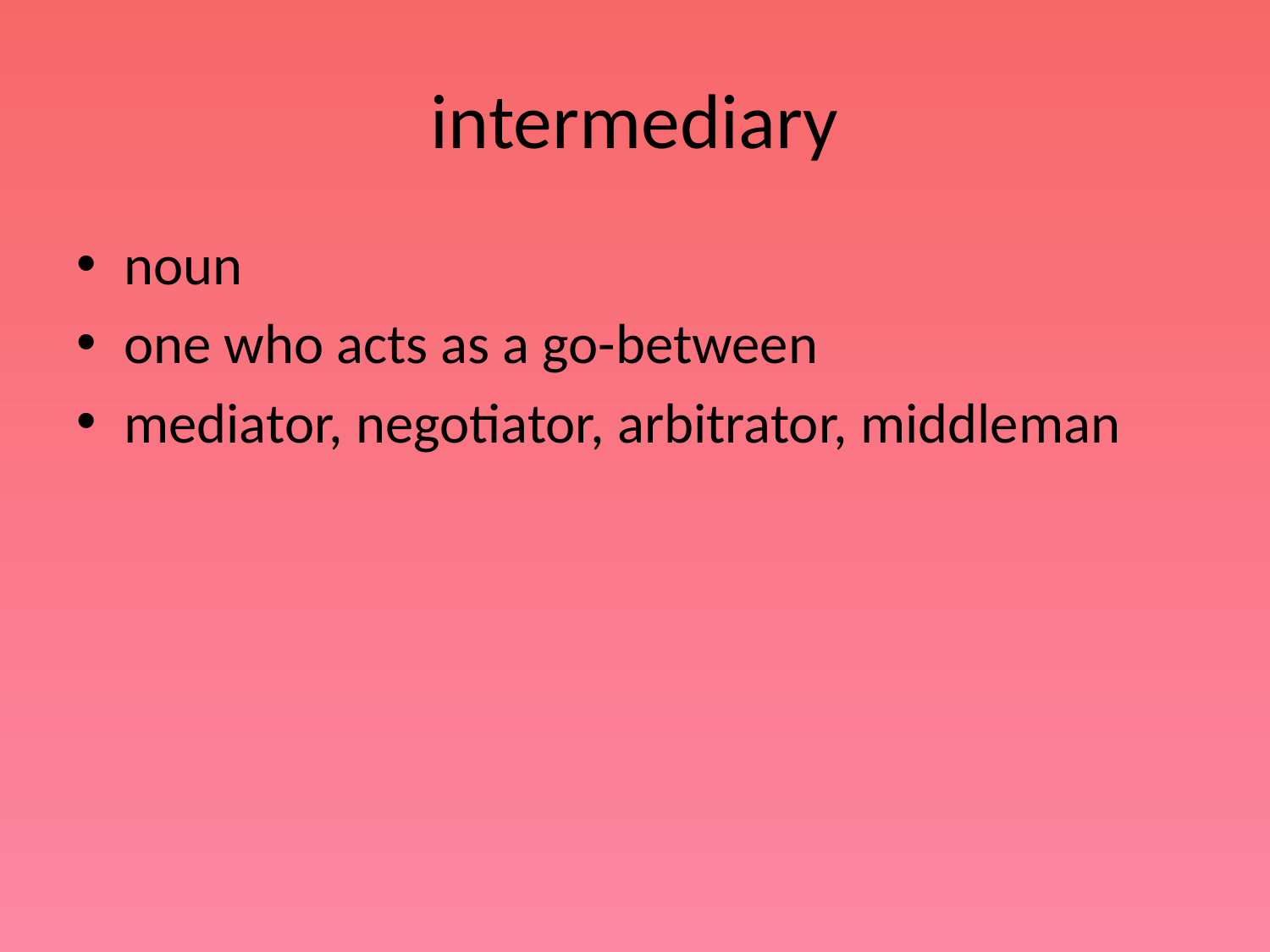

# intermediary
noun
one who acts as a go-between
mediator, negotiator, arbitrator, middleman